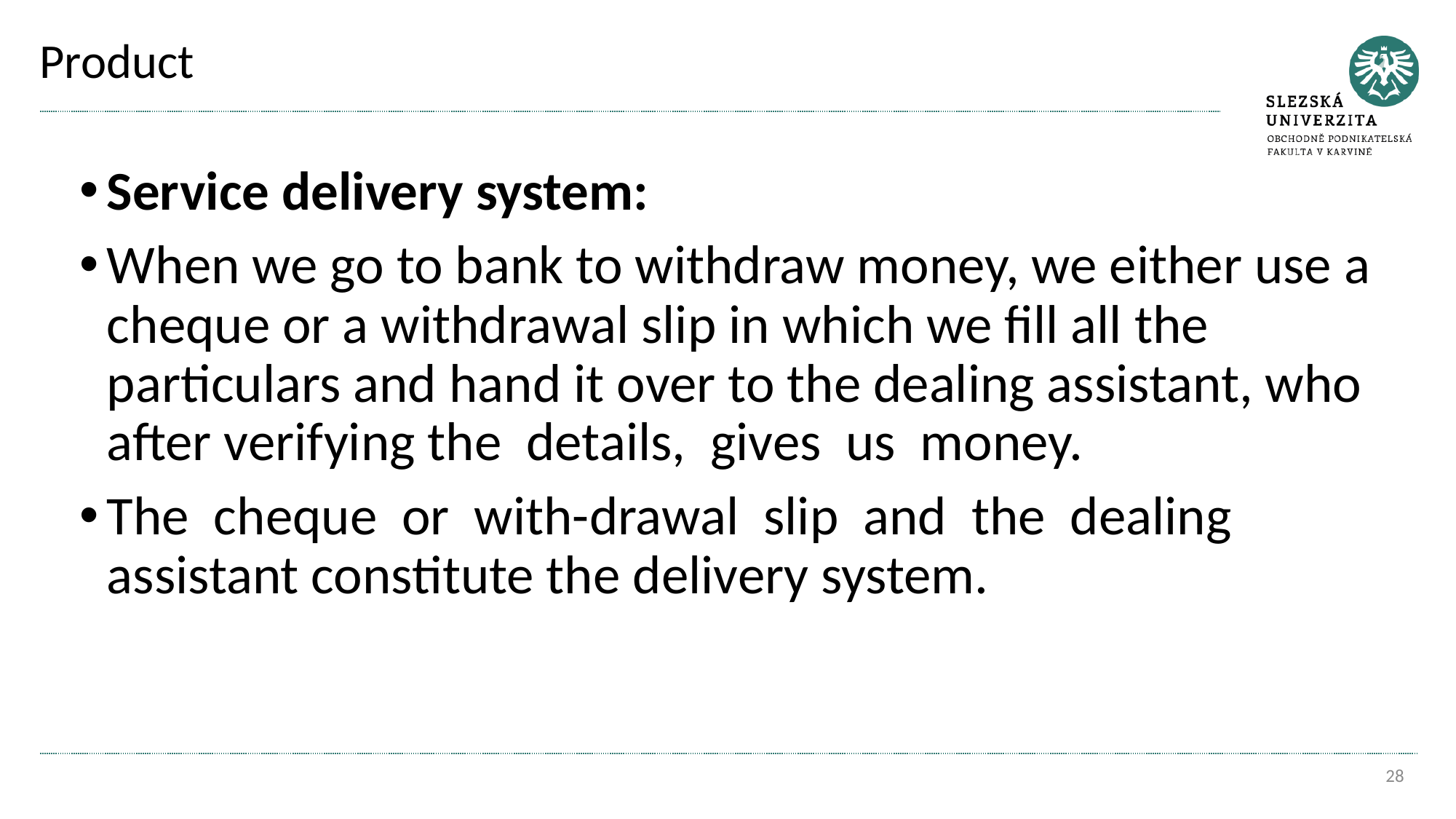

# Product
Service delivery system:
When we go to bank to withdraw money, we either use a cheque or a withdrawal slip in which we fill all the particulars and hand it over to the dealing assistant, who after verifying the  details,  gives  us  money.
The  cheque  or  with-drawal  slip  and  the  dealing  assistant constitute the delivery system.
28